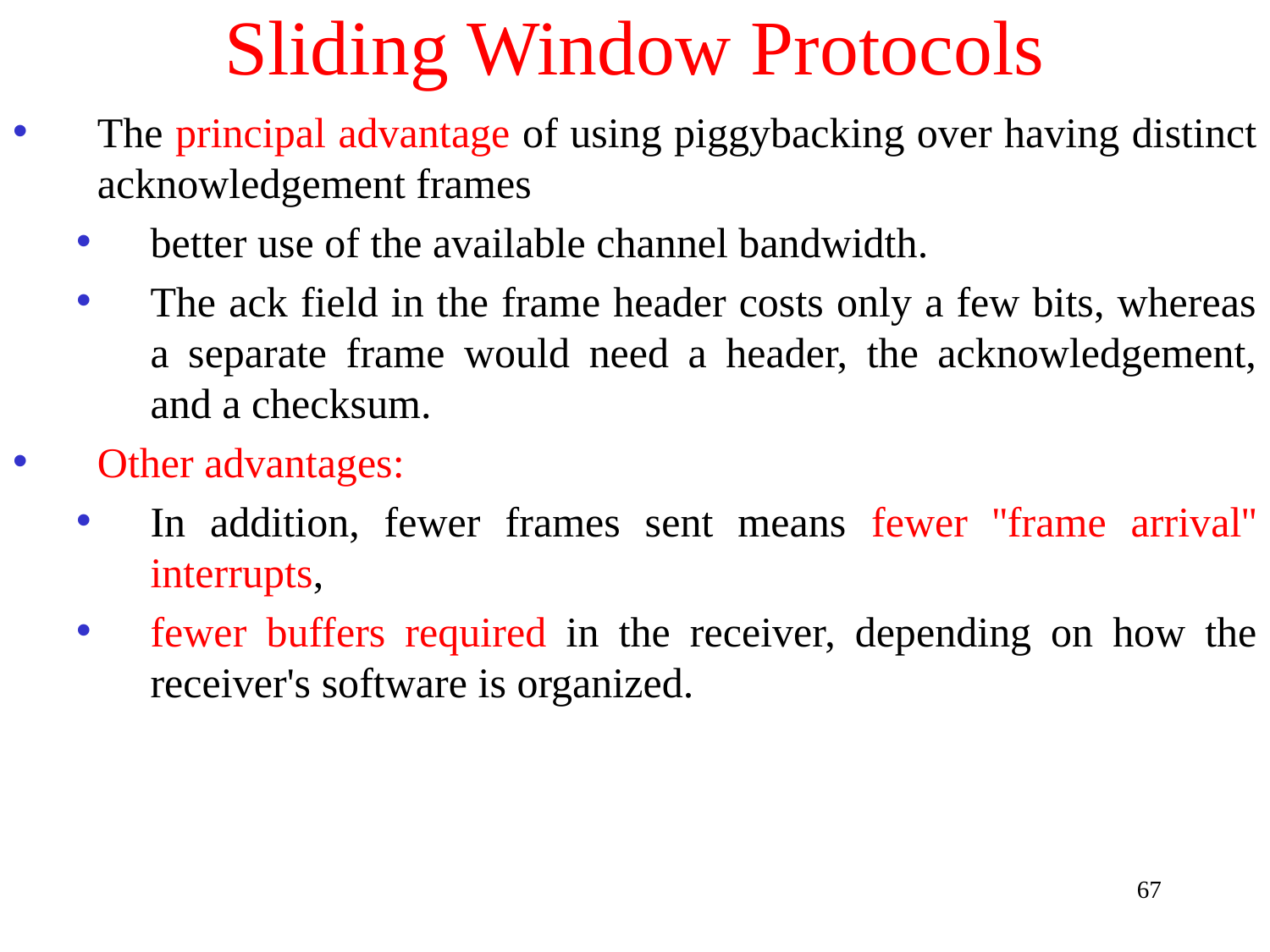

# Sliding Window Protocols
The principal advantage of using piggybacking over having distinct acknowledgement frames
better use of the available channel bandwidth.
The ack field in the frame header costs only a few bits, whereas a separate frame would need a header, the acknowledgement, and a checksum.
Other advantages:
In addition, fewer frames sent means fewer ''frame arrival'' interrupts,
fewer buffers required in the receiver, depending on how the receiver's software is organized.
67